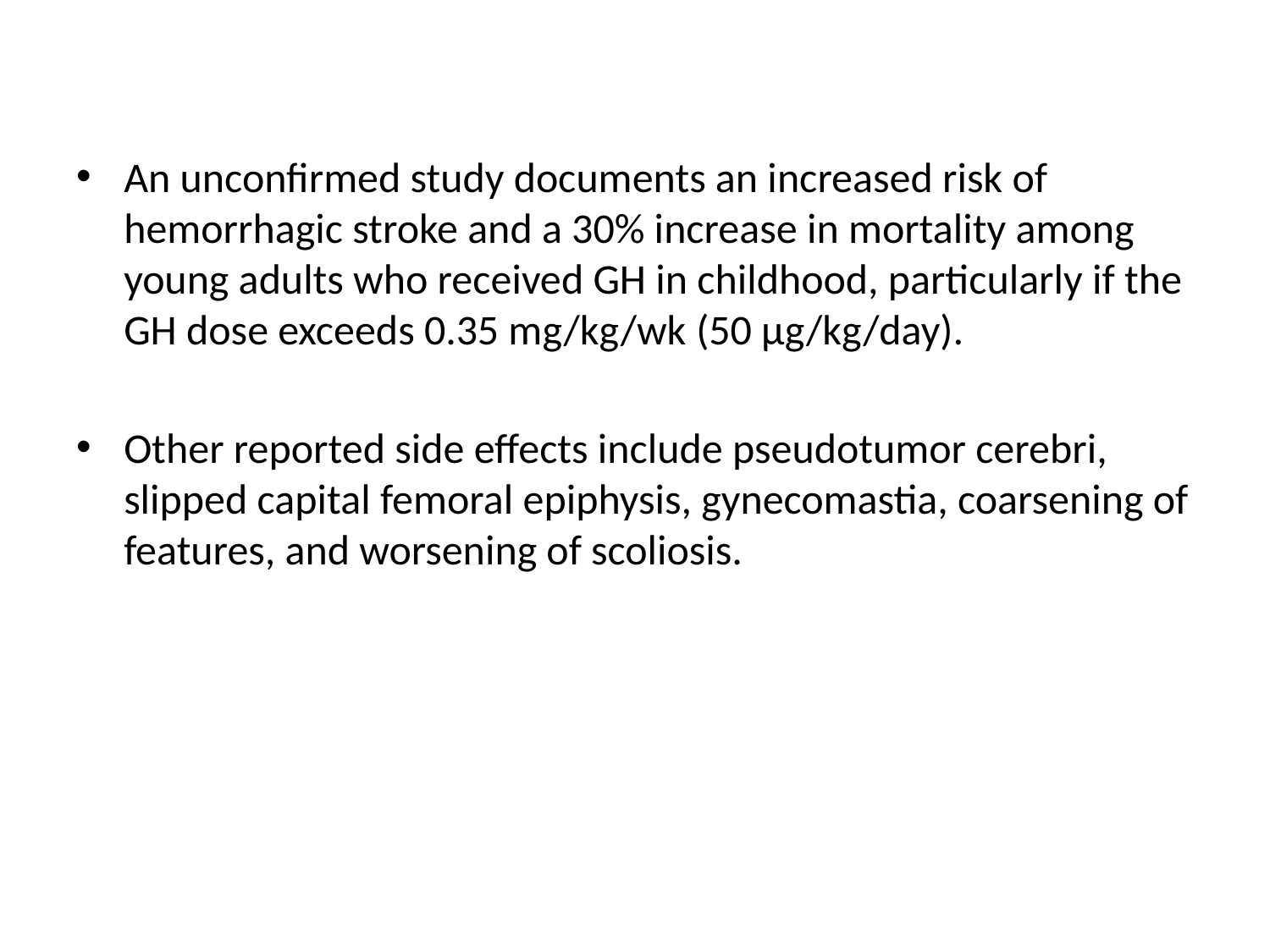

#

An unconfirmed study documents an increased risk of hemorrhagic stroke and a 30% increase in mortality among young adults who received GH in childhood, particularly if the GH dose exceeds 0.35 mg/kg/wk (50 μg/kg/day).

Other reported side effects include pseudotumor cerebri, slipped capital femoral epiphysis, gynecomastia, coarsening of features, and worsening of scoliosis.